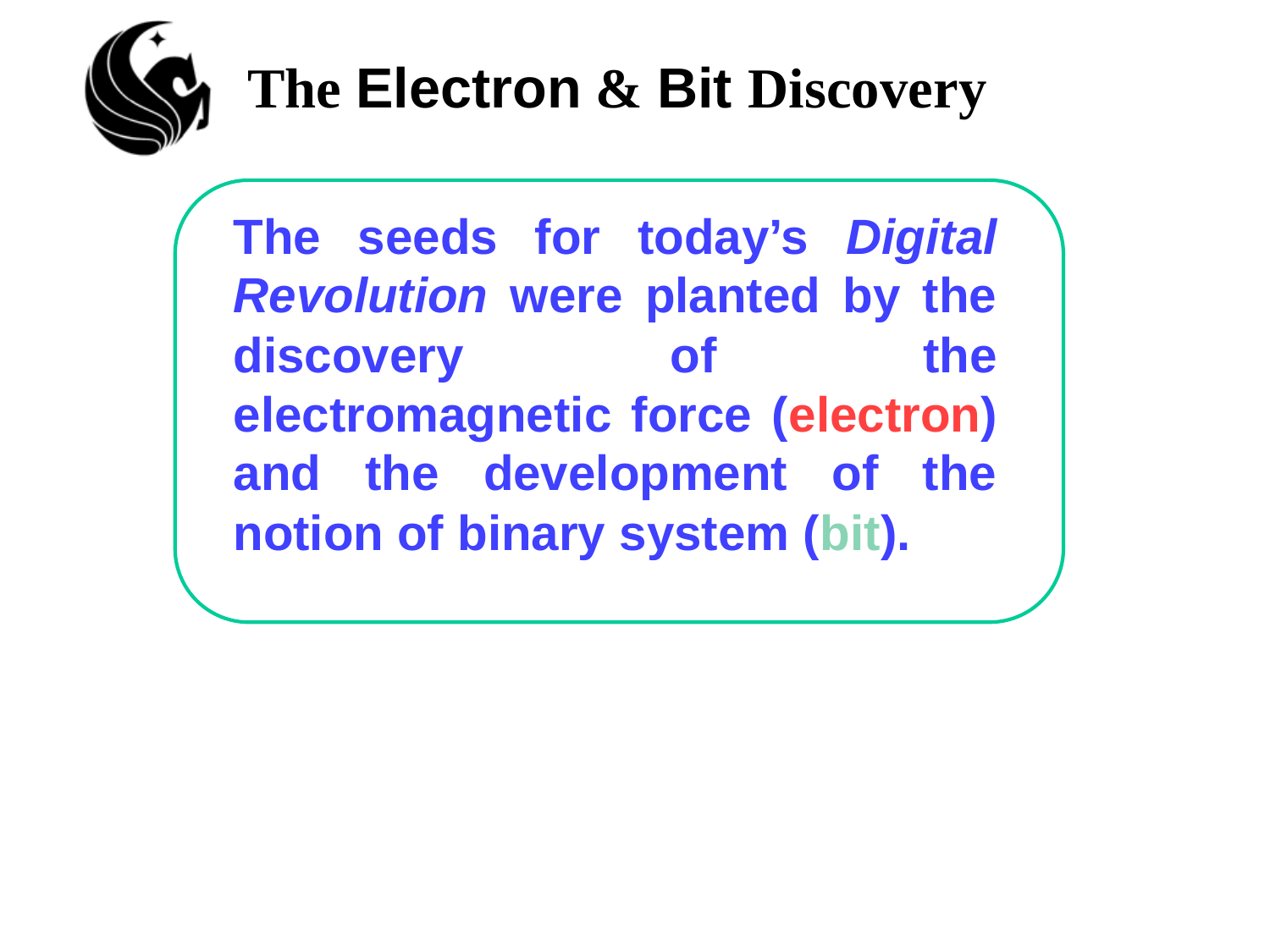

# The Electron & Bit Discovery

The seeds for today’s Digital Revolution were planted by the discovery of the electromagnetic force (electron) and the development of the notion of binary system (bit).